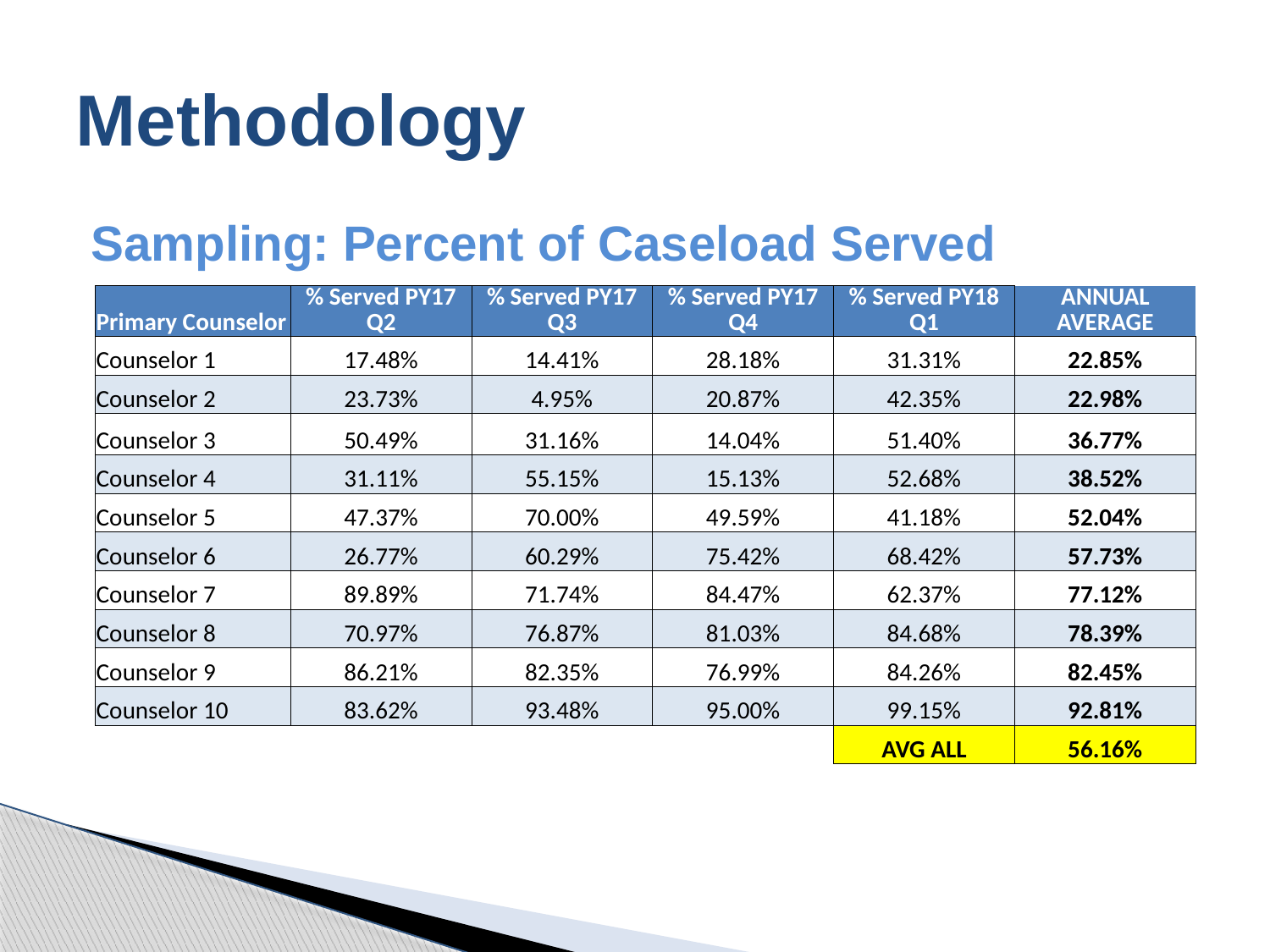

# Methodology
Sampling: Percent of Caseload Served

| Primary Counselor | % Served PY17 Q2 | % Served PY17 Q3 | % Served PY17 Q4 | % Served PY18 Q1 | ANNUAL AVERAGE |
| --- | --- | --- | --- | --- | --- |
| Counselor 1 | 17.48% | 14.41% | 28.18% | 31.31% | 22.85% |
| Counselor 2 | 23.73% | 4.95% | 20.87% | 42.35% | 22.98% |
| Counselor 3 | 50.49% | 31.16% | 14.04% | 51.40% | 36.77% |
| Counselor 4 | 31.11% | 55.15% | 15.13% | 52.68% | 38.52% |
| Counselor 5 | 47.37% | 70.00% | 49.59% | 41.18% | 52.04% |
| Counselor 6 | 26.77% | 60.29% | 75.42% | 68.42% | 57.73% |
| Counselor 7 | 89.89% | 71.74% | 84.47% | 62.37% | 77.12% |
| Counselor 8 | 70.97% | 76.87% | 81.03% | 84.68% | 78.39% |
| Counselor 9 | 86.21% | 82.35% | 76.99% | 84.26% | 82.45% |
| Counselor 10 | 83.62% | 93.48% | 95.00% | 99.15% | 92.81% |
|  |  |  |  | AVG ALL | 56.16% |